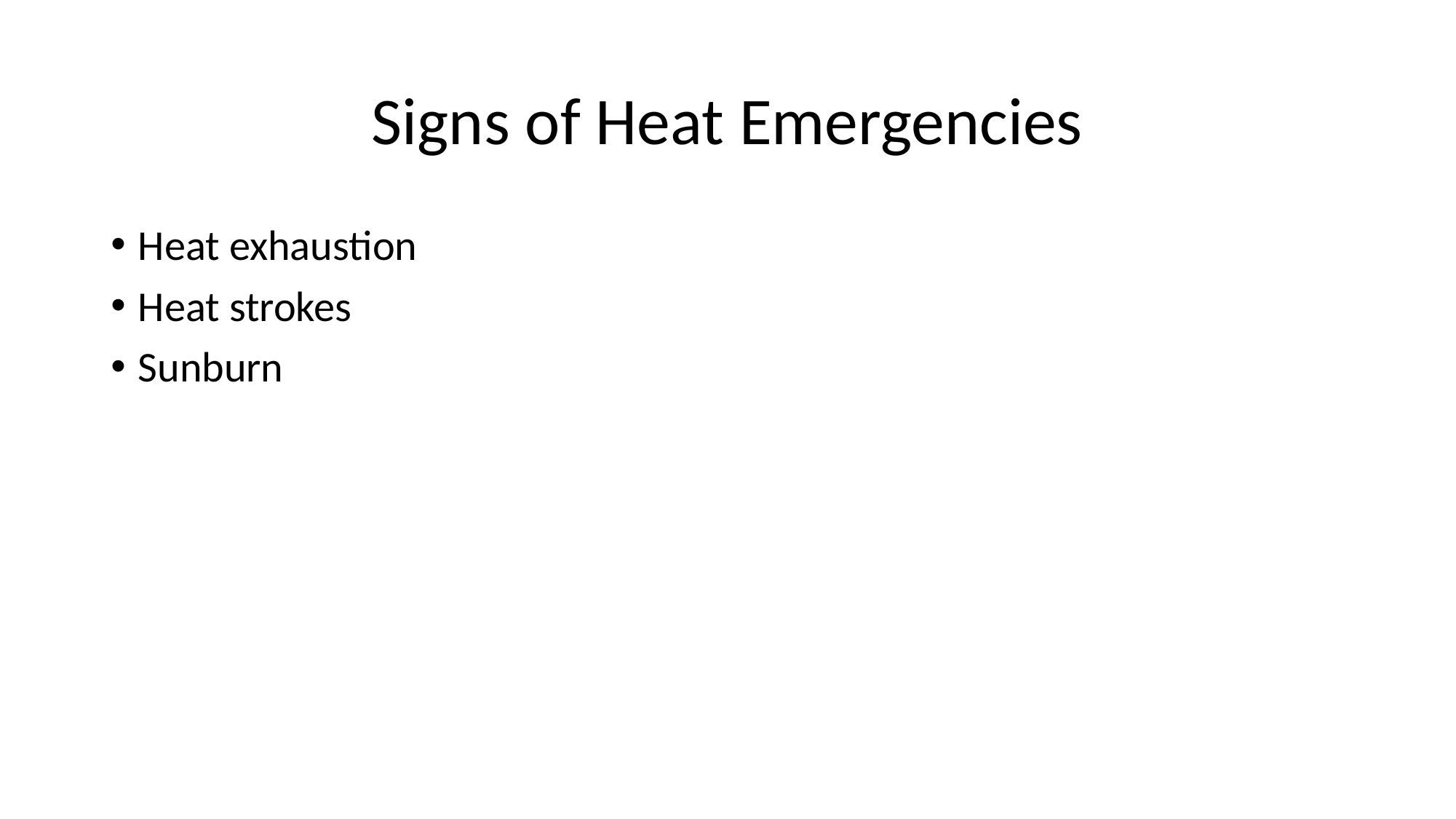

# Signs of Heat Emergencies
Heat exhaustion
Heat strokes
Sunburn